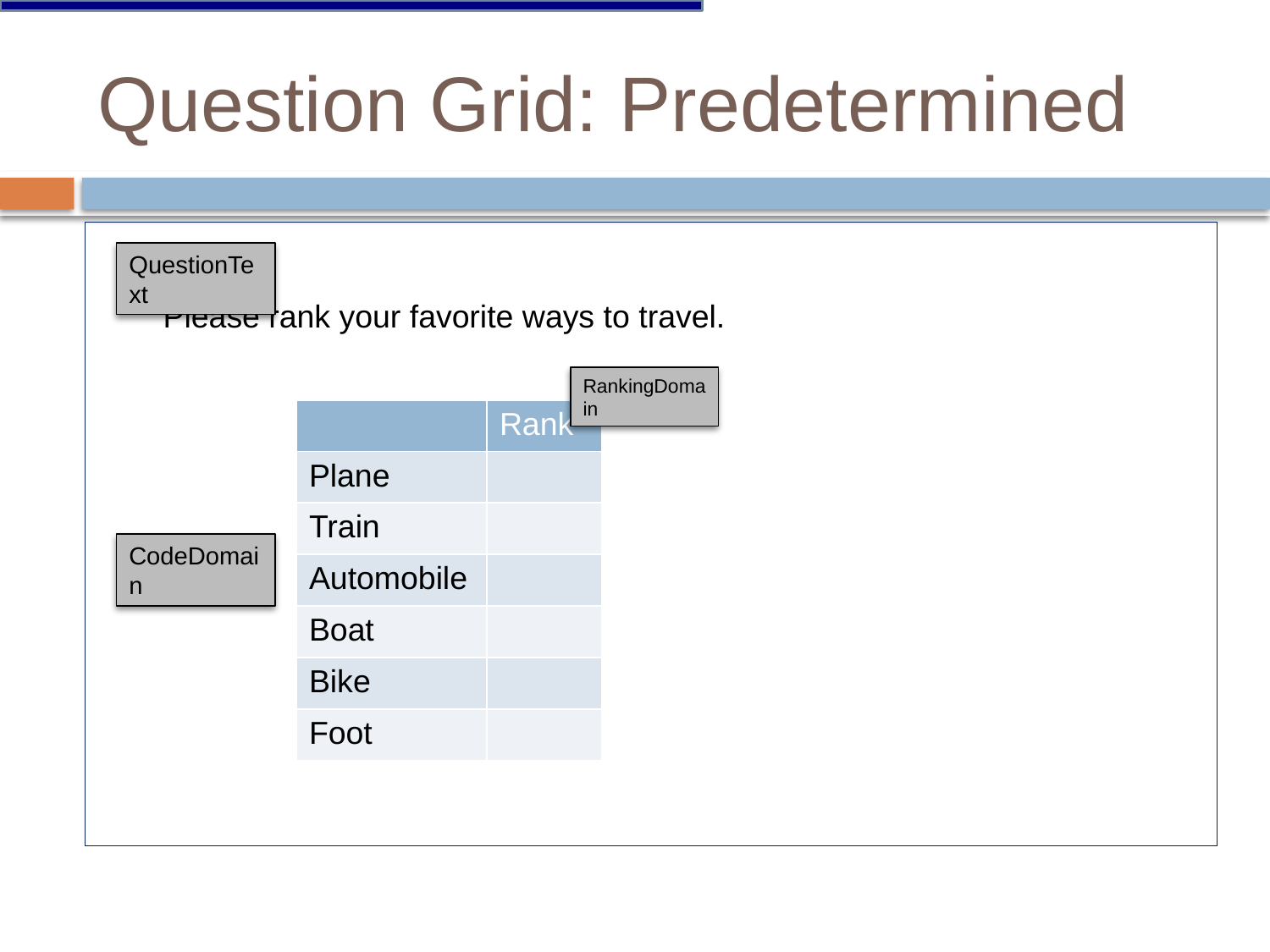

# Question Grid: Predetermined

QuestionText
Please rank your favorite ways to travel.
RankingDomain
|  | Rank |
| --- | --- |
| Plane |  |
| Train |  |
| Automobile |  |
| Boat |  |
| Bike |  |
| Foot |  |
CodeDomain